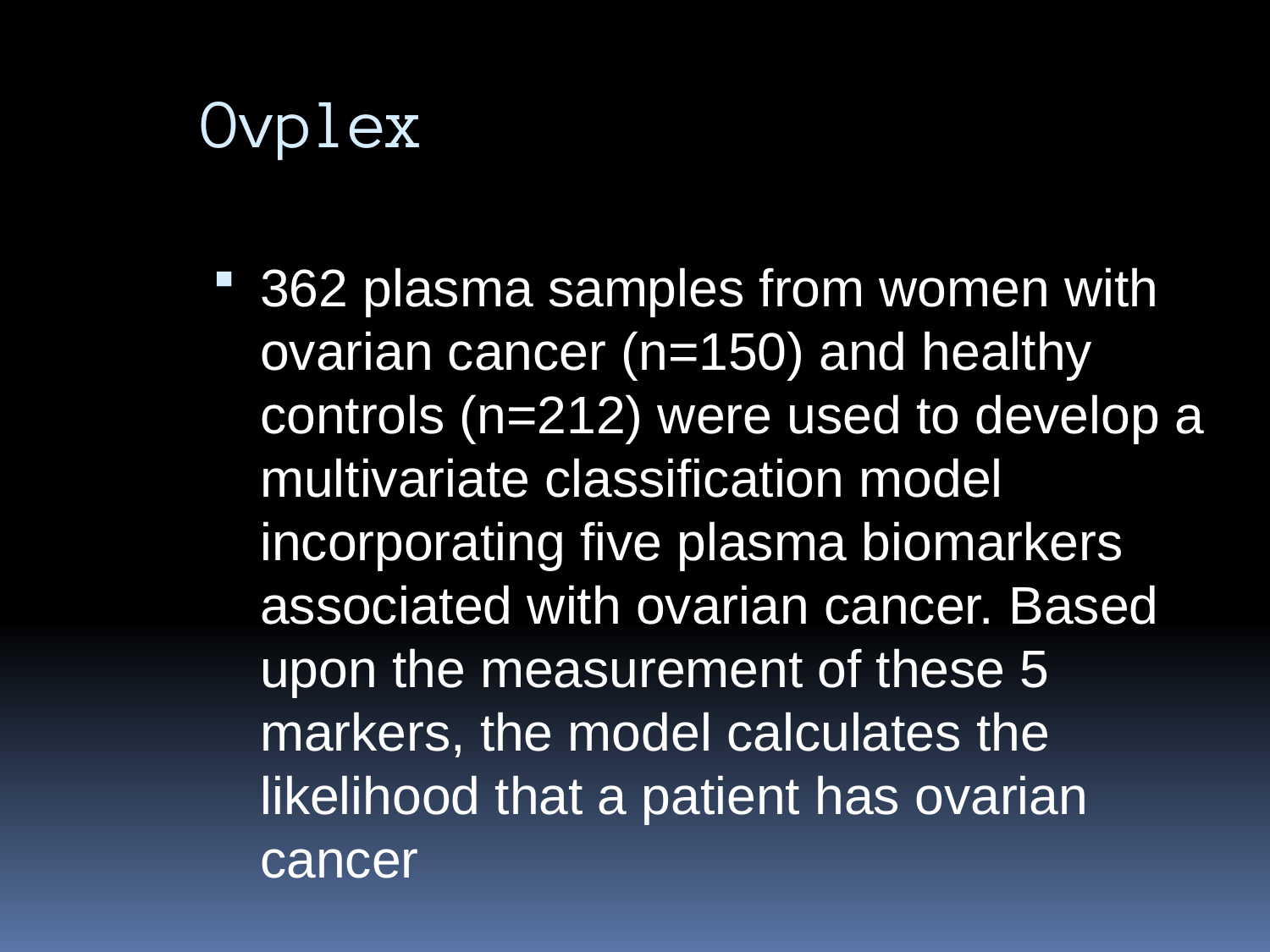

Ovplex
362 plasma samples from women with ovarian cancer (n=150) and healthy controls (n=212) were used to develop a multivariate classification model incorporating five plasma biomarkers associated with ovarian cancer. Based upon the measurement of these 5 markers, the model calculates the likelihood that a patient has ovarian cancer